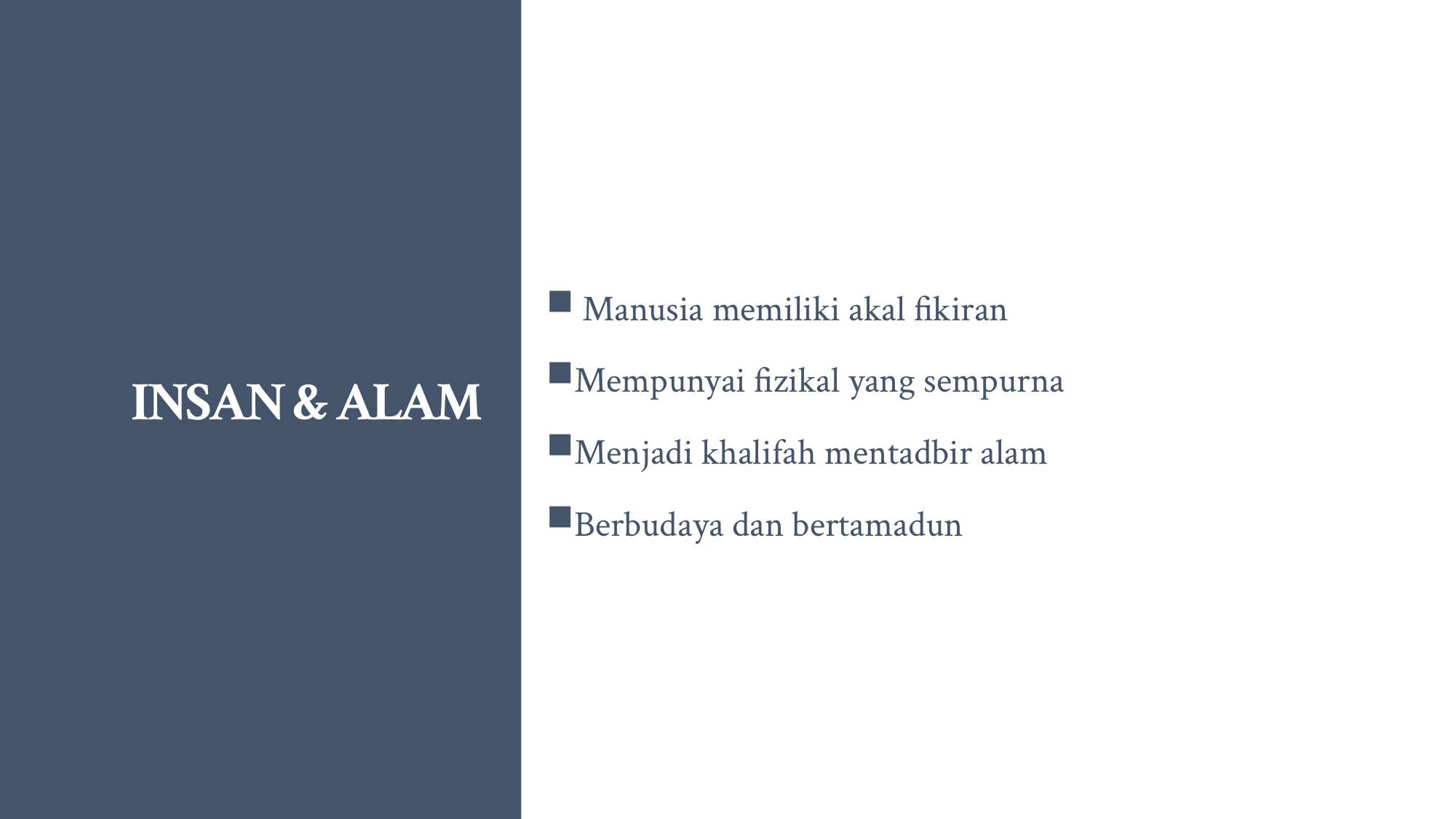

Manusia memiliki akal fikiran
Mempunyai fizikal yang sempurna
Menjadi khalifah mentadbir alam
Berbudaya dan bertamadun
# INSAN & ALAM